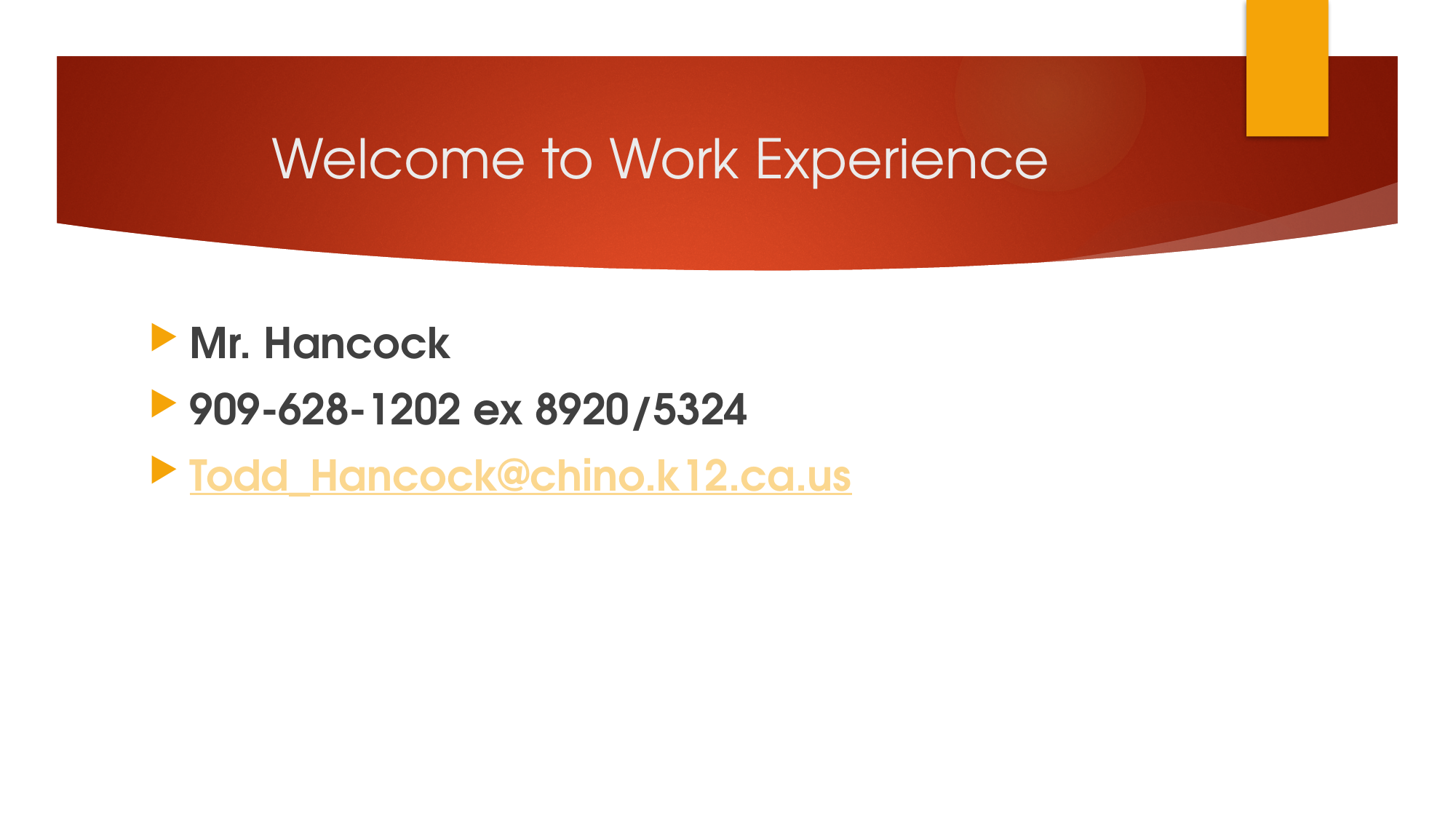

# Welcome to Work Experience
Mr. Hancock
909-628-1202 ex 8920/5324
Todd_Hancock@chino.k12.ca.us